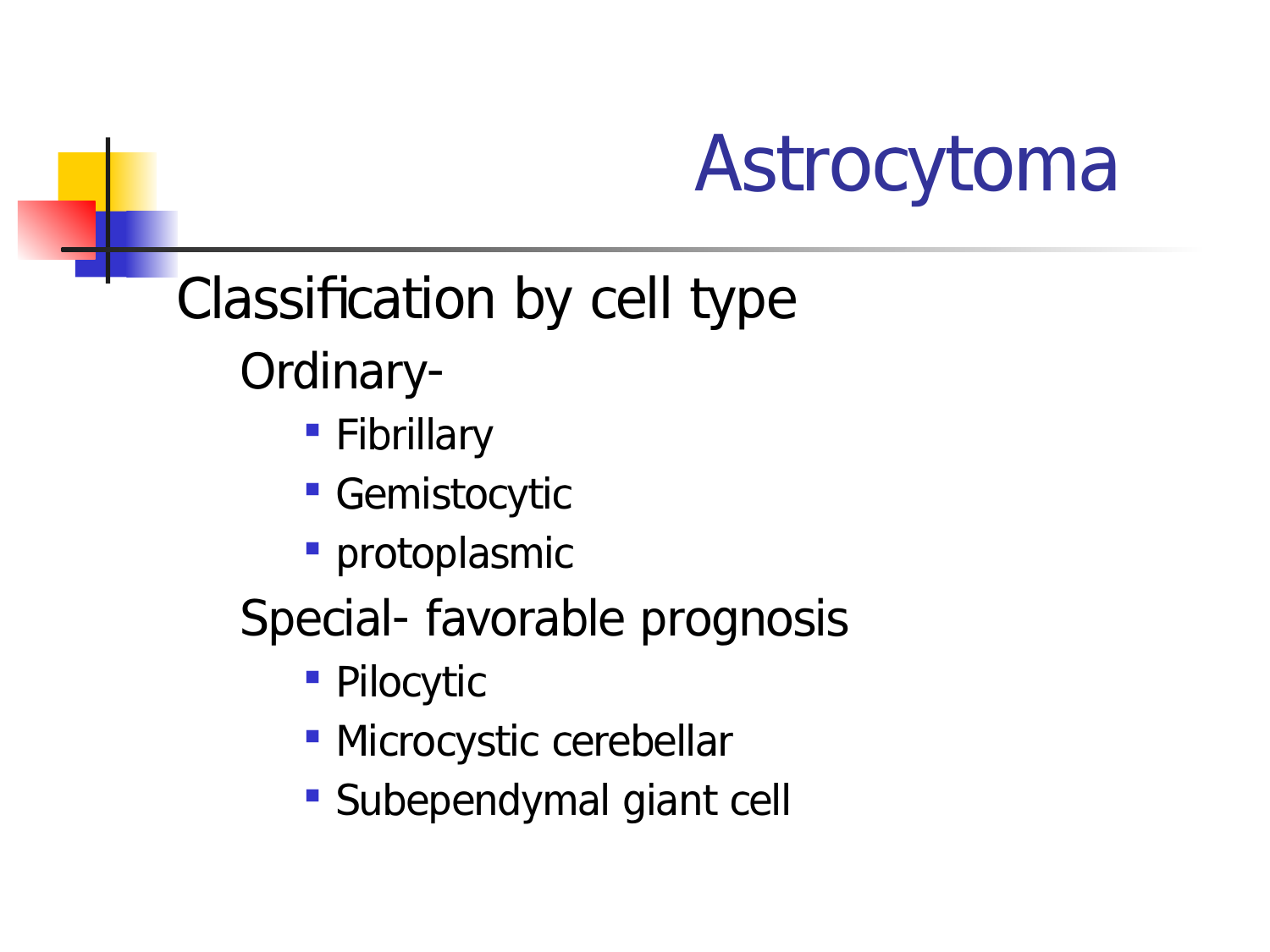

# Astrocytoma
Classification by cell type
Ordinary-
Fibrillary
Gemistocytic
protoplasmic
Special- favorable prognosis
Pilocytic
Microcystic cerebellar
Subependymal giant cell